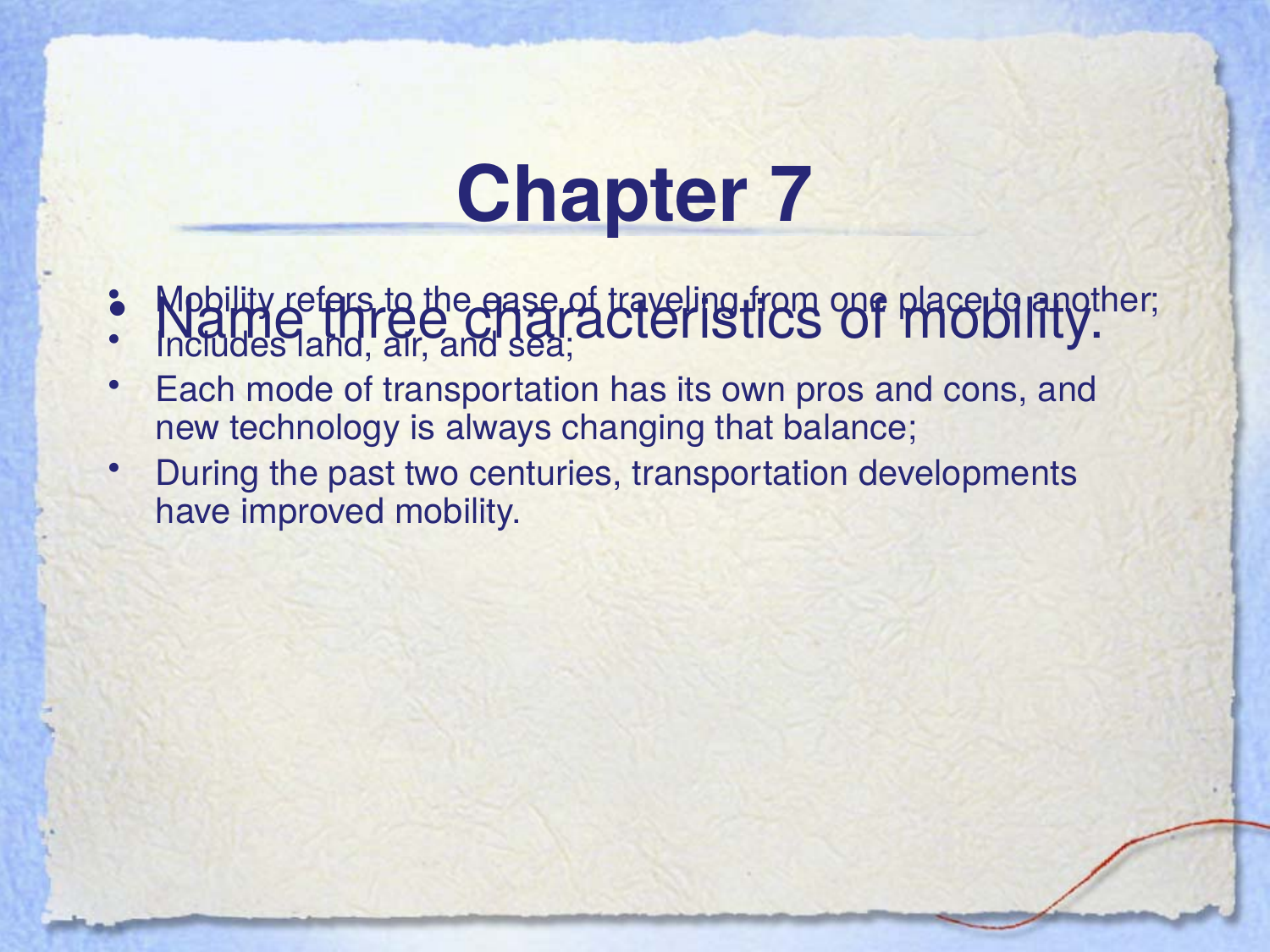

# Chapter 7
Name three characteristics of mobility.
Mobility refers to the ease of traveling from one place to another;
Includes land, air, and sea;
Each mode of transportation has its own pros and cons, and new technology is always changing that balance;
During the past two centuries, transportation developments have improved mobility.